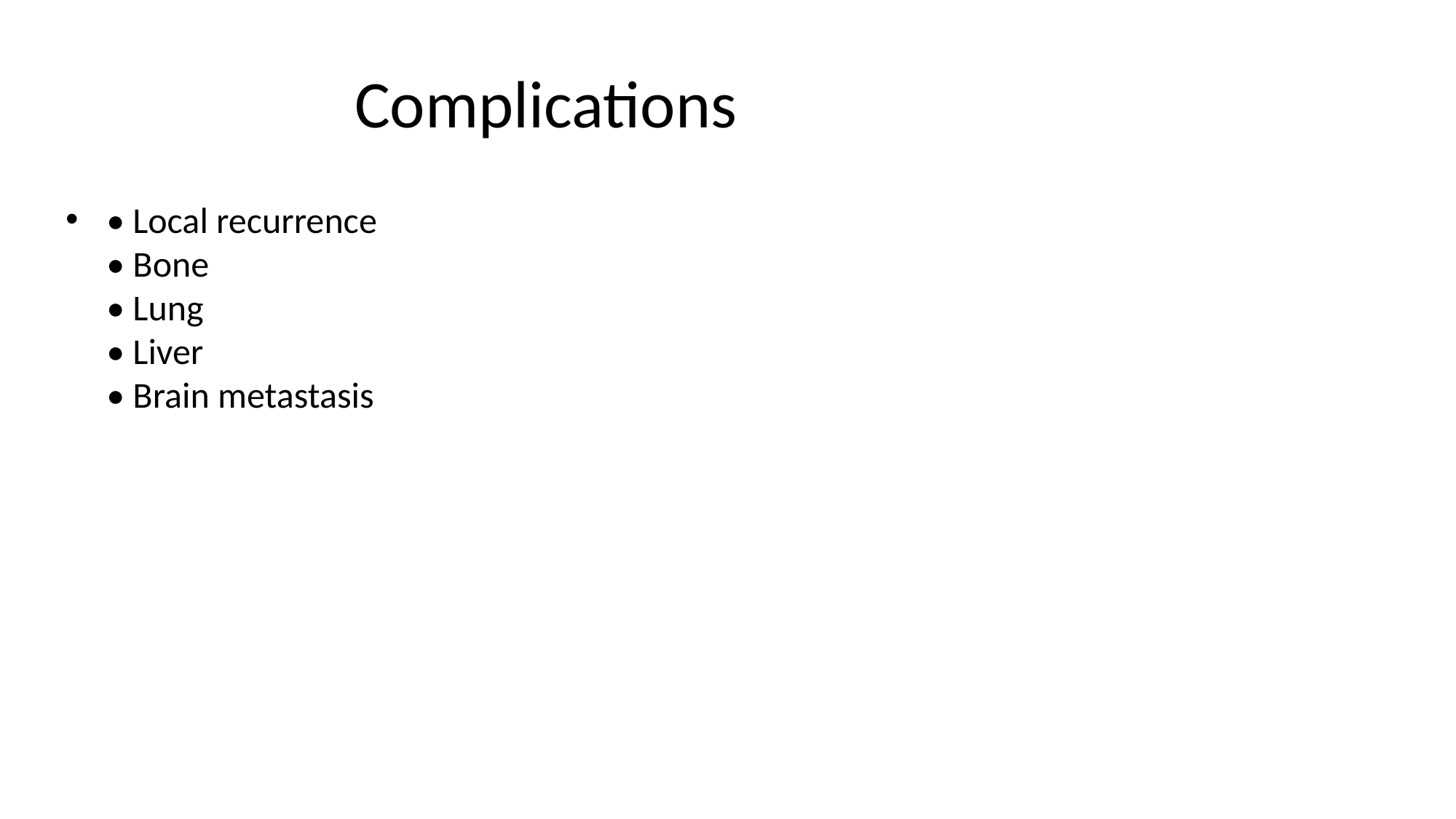

# Complications
• Local recurrence
• Bone
• Lung
• Liver
• Brain metastasis